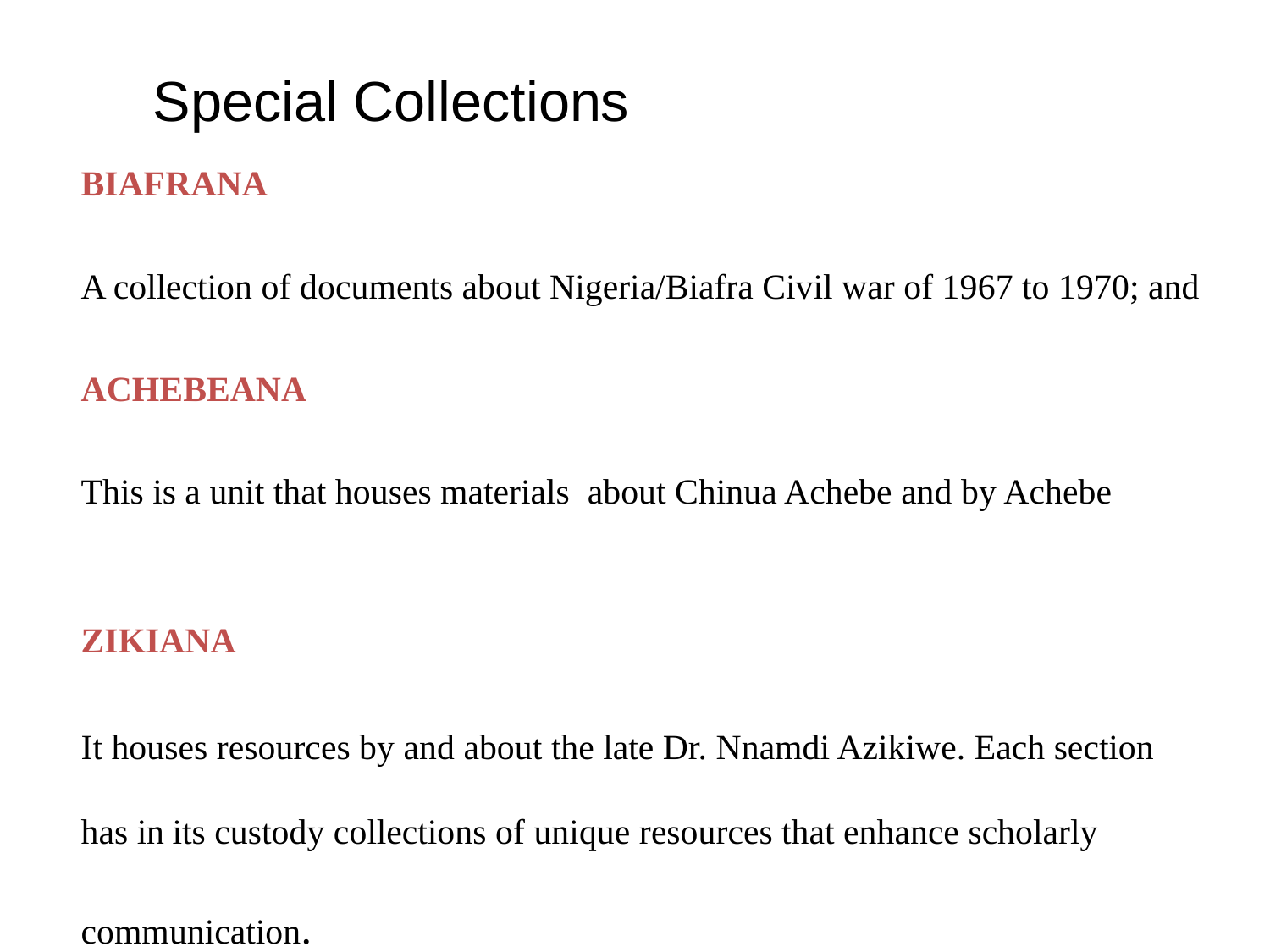

Special Collections
BIAFRANA
A collection of documents about Nigeria/Biafra Civil war of 1967 to 1970; and
ACHEBEANA
This is a unit that houses materials  about Chinua Achebe and by Achebe
ZIKIANA
It houses resources by and about the late Dr. Nnamdi Azikiwe. Each section has in its custody collections of unique resources that enhance scholarly communication.